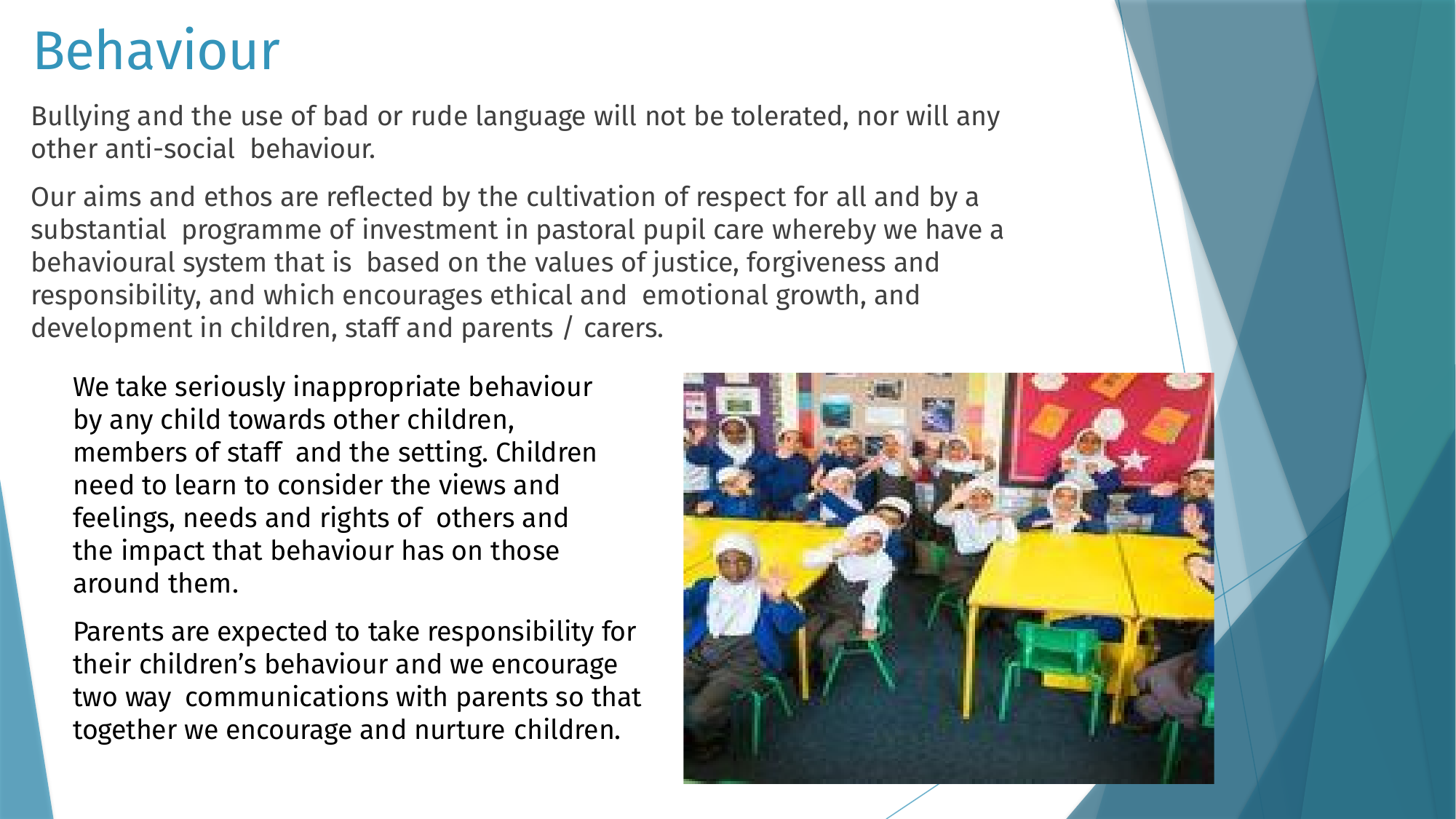

# Behaviour
Bullying and the use of bad or rude language will not be tolerated, nor will any other anti-social  behaviour.
Our aims and ethos are reflected by the cultivation of respect for all and by a substantial  programme of investment in pastoral pupil care whereby we have a behavioural system that is  based on the values of justice, forgiveness and responsibility, and which encourages ethical and  emotional growth, and development in children, staff and parents / carers.
We take seriously inappropriate behaviour by any child towards other children, members of staff  and the setting. Children need to learn to consider the views and feelings, needs and rights of  others and the impact that behaviour has on those around them.
Parents are expected to take responsibility for their children’s behaviour and we encourage two way  communications with parents so that together we encourage and nurture children.